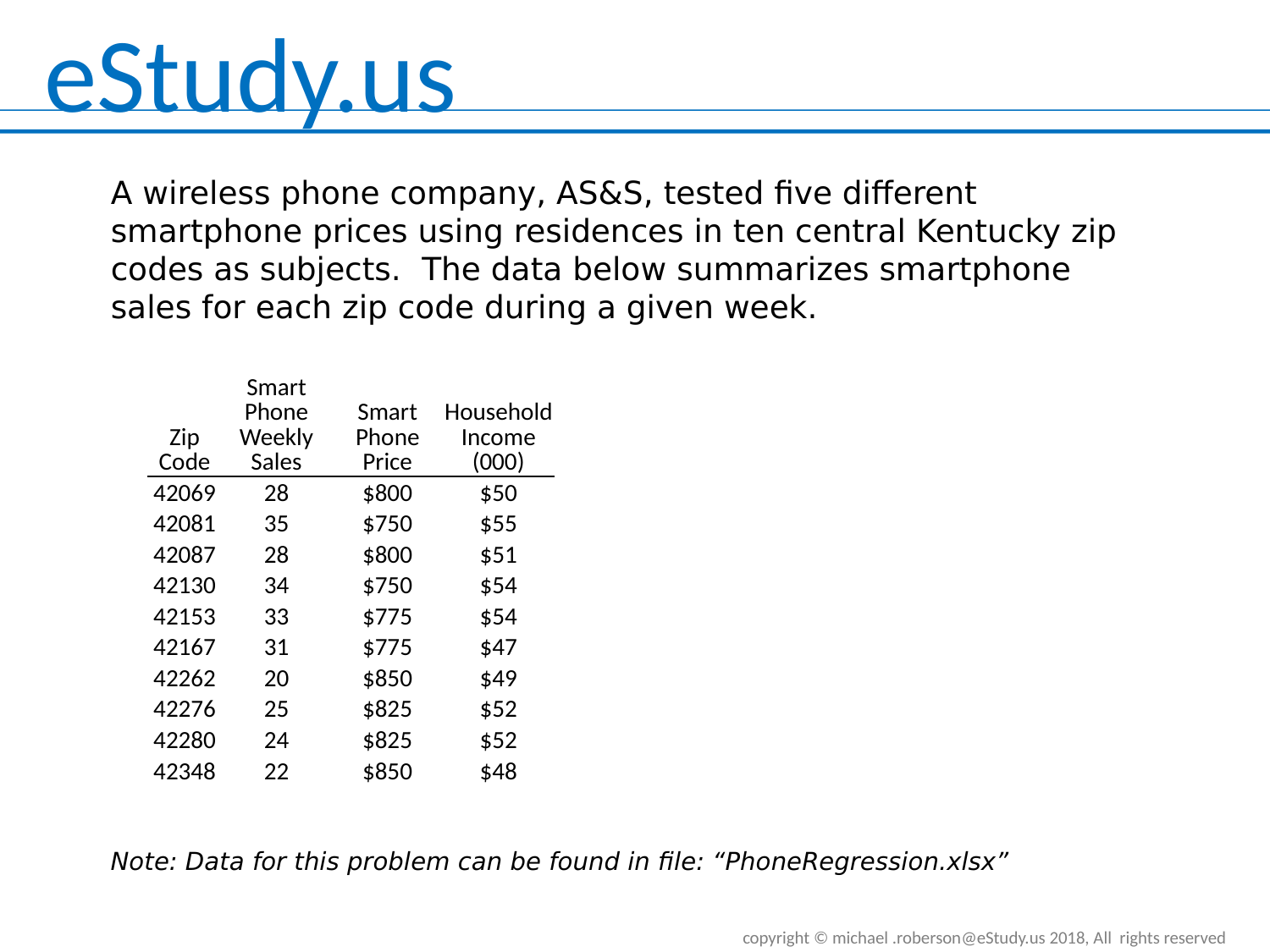

A wireless phone company, AS&S, tested five different smartphone prices using residences in ten central Kentucky zip codes as subjects.  The data below summarizes smartphone sales for each zip code during a given week.
| Zip Code | Smart Phone Weekly Sales | Smart Phone Price | Household Income (000) |
| --- | --- | --- | --- |
| 42069 | 28 | $800 | $50 |
| 42081 | 35 | $750 | $55 |
| 42087 | 28 | $800 | $51 |
| 42130 | 34 | $750 | $54 |
| 42153 | 33 | $775 | $54 |
| 42167 | 31 | $775 | $47 |
| 42262 | 20 | $850 | $49 |
| 42276 | 25 | $825 | $52 |
| 42280 | 24 | $825 | $52 |
| 42348 | 22 | $850 | $48 |
Note: Data for this problem can be found in file: “PhoneRegression.xlsx”